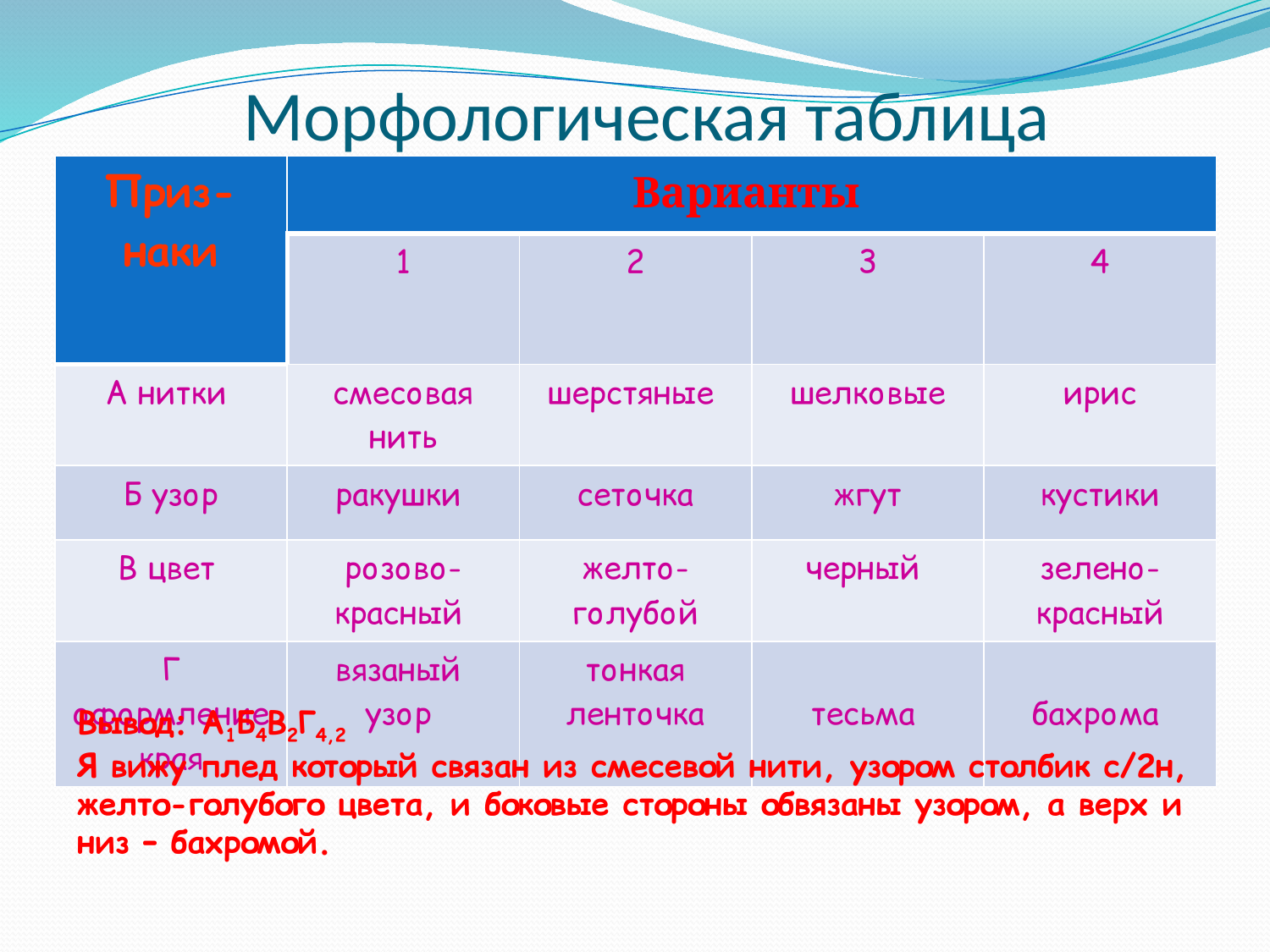

# Морфологическая таблица
| Приз-наки | Варианты |  |  |  |
| --- | --- | --- | --- | --- |
|  | 1 | 2 | 3 | 4 |
| А нитки | смесовая нить | шерстяные | шелковые | ирис |
| Б узор | ракушки | сеточка | жгут | кустики |
| В цвет | розово-красный | желто-голубой | черный | зелено-красный |
| Г оформление края | вязаный узор | тонкая ленточка | тесьма | бахрома |
Вывод: А1Б4В2Г4,2
Я вижу плед который связан из смесевой нити, узором столбик с/2н, желто-голубого цвета, и боковые стороны обвязаны узором, а верх и низ – бахромой.